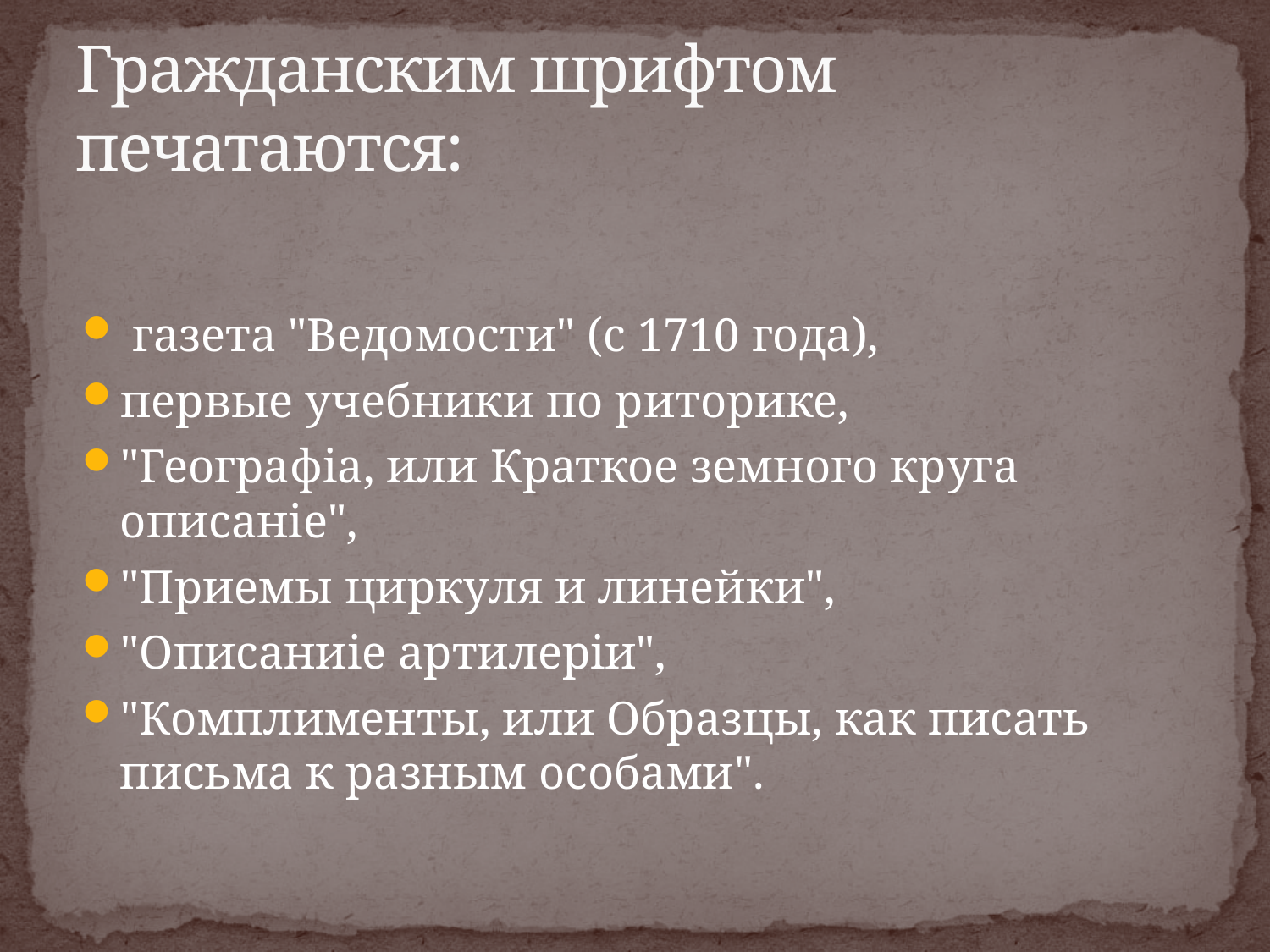

# Гражданским шрифтом печатаются:

 газета "Ведомости" (c 1710 года),
первые учебники по риторике,
"Географia, или Краткое земного круга описанiе",
"Приемы циркуля и линейки",
"Описаниie артилерiи",
"Комплименты, или Образцы, как писать письма к разным особами".